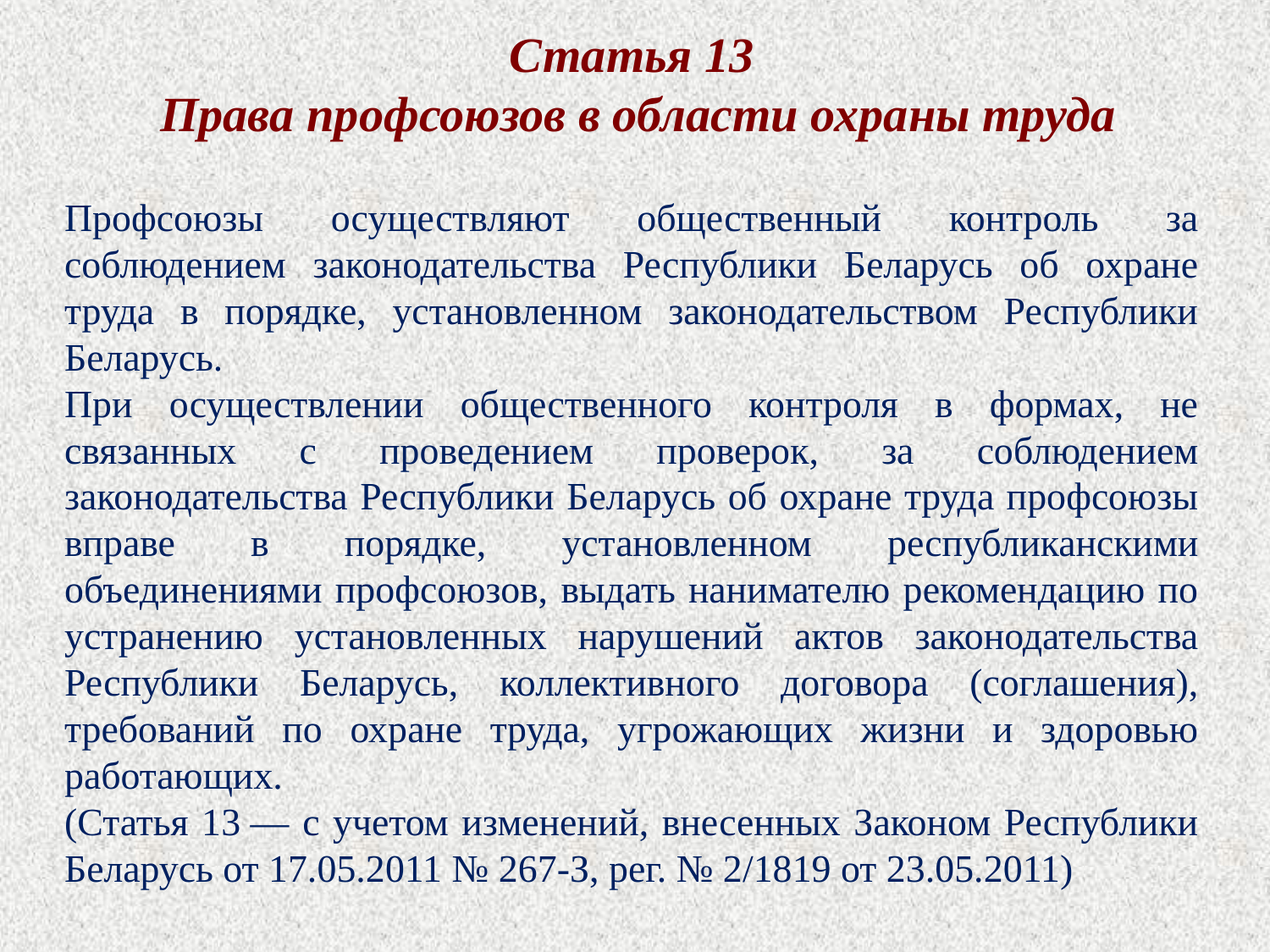

Статья 13
 Права профсоюзов в области охраны труда

Профсоюзы осуществляют общественный контроль за соблюдением законодательства Республики Беларусь об охране труда в порядке, установленном законодательством Республики Беларусь.
При осуществлении общественного контроля в формах, не связанных с проведением проверок, за соблюдением законодательства Республики Беларусь об охране труда профсоюзы вправе в порядке, установленном республиканскими объединениями профсоюзов, выдать нанимателю рекомендацию по устранению установленных нарушений актов законодательства Республики Беларусь, коллективного договора (соглашения), требований по охране труда, угрожающих жизни и здоровью работающих.
(Статья 13 — с учетом изменений, внесенных Законом Республики Беларусь от 17.05.2011 № 267-З, рег. № 2/1819 от 23.05.2011)